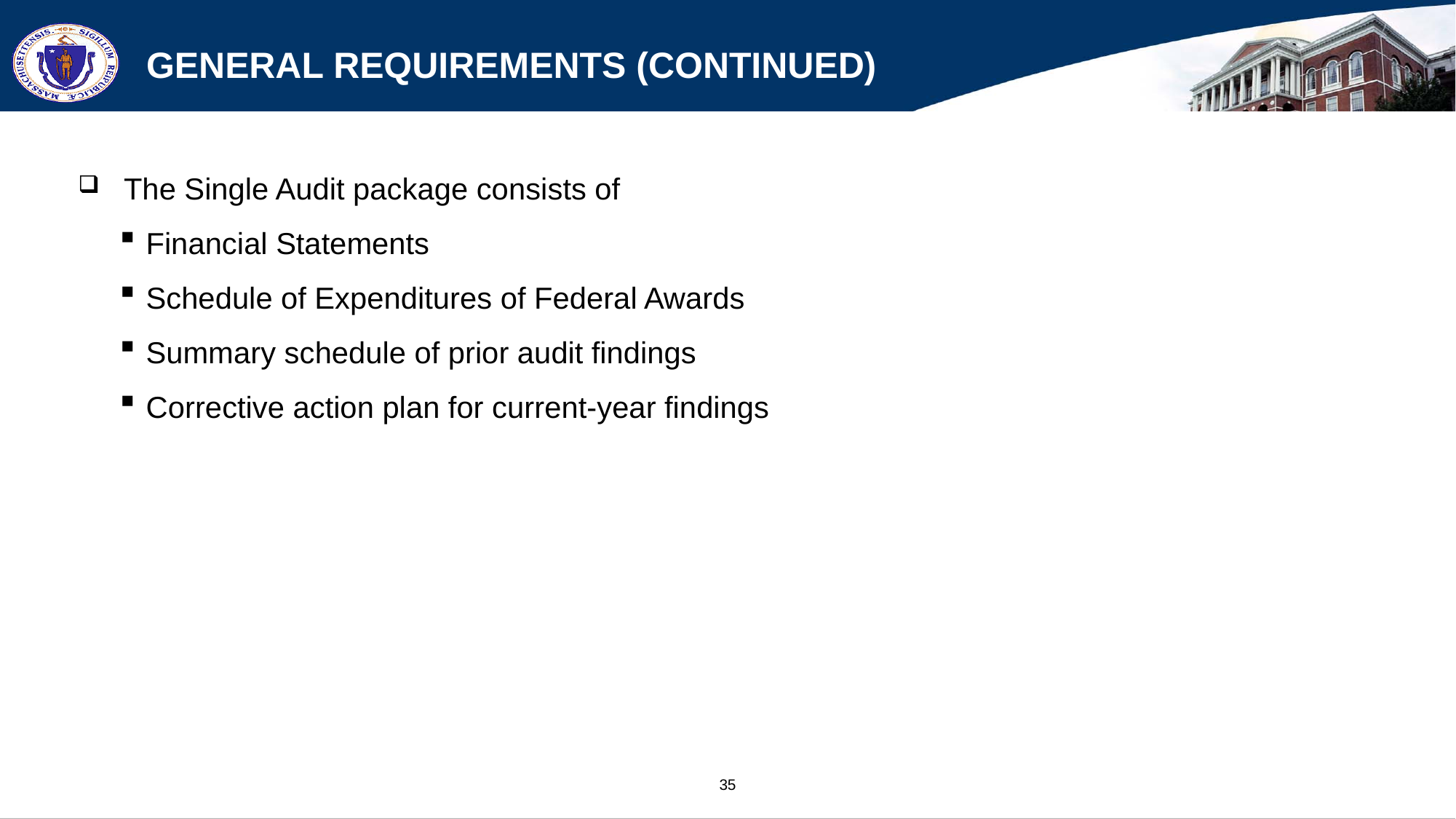

# General Requirements (continued)
The Single Audit package consists of
Financial Statements
Schedule of Expenditures of Federal Awards
Summary schedule of prior audit findings
Corrective action plan for current-year findings